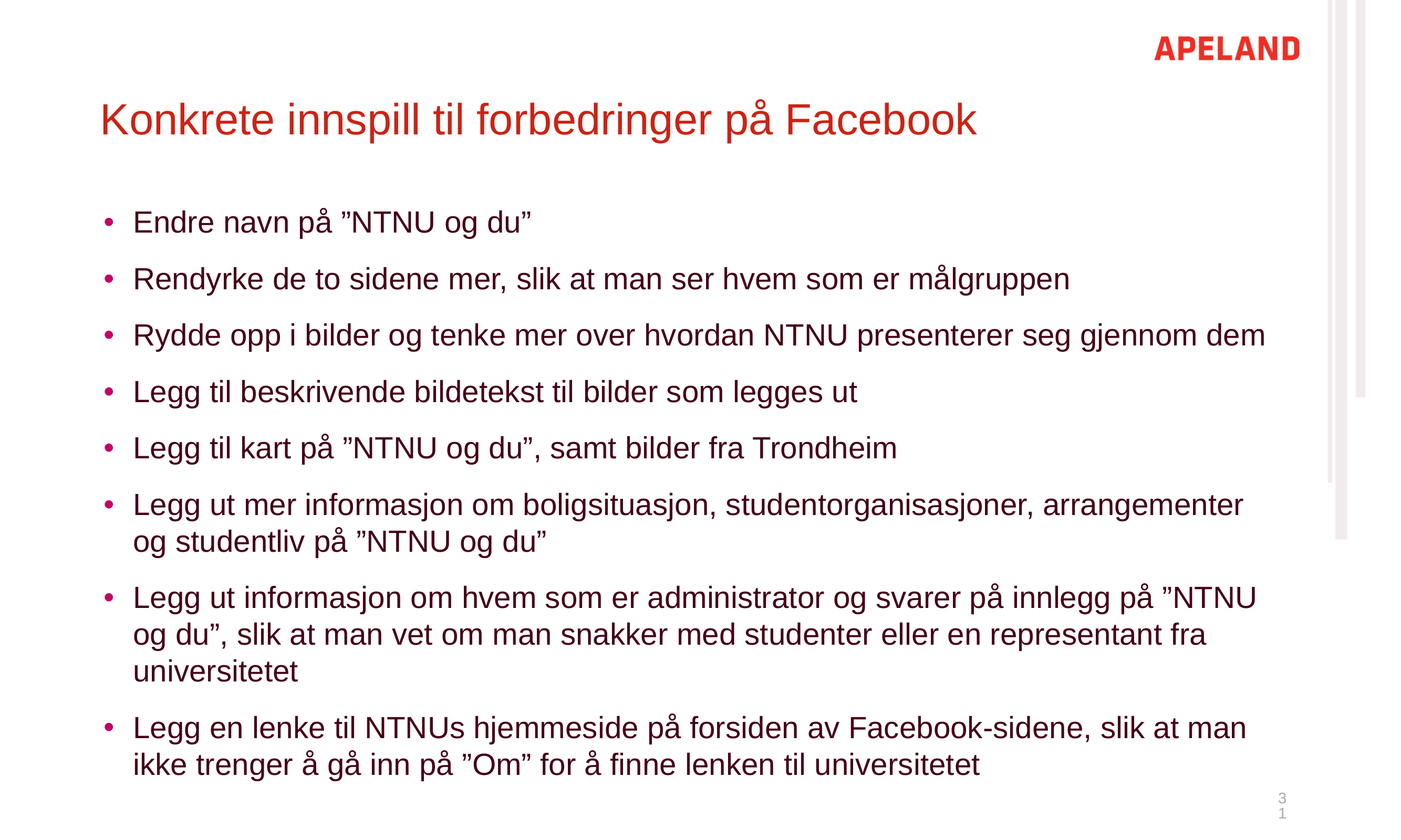

# Konkrete innspill til forbedringer på Facebook
Endre navn på ”NTNU og du”
Rendyrke de to sidene mer, slik at man ser hvem som er målgruppen
Rydde opp i bilder og tenke mer over hvordan NTNU presenterer seg gjennom dem
Legg til beskrivende bildetekst til bilder som legges ut
Legg til kart på ”NTNU og du”, samt bilder fra Trondheim
Legg ut mer informasjon om boligsituasjon, studentorganisasjoner, arrangementer og studentliv på ”NTNU og du”
Legg ut informasjon om hvem som er administrator og svarer på innlegg på ”NTNU og du”, slik at man vet om man snakker med studenter eller en representant fra universitetet
Legg en lenke til NTNUs hjemmeside på forsiden av Facebook-sidene, slik at man ikke trenger å gå inn på ”Om” for å finne lenken til universitetet
31